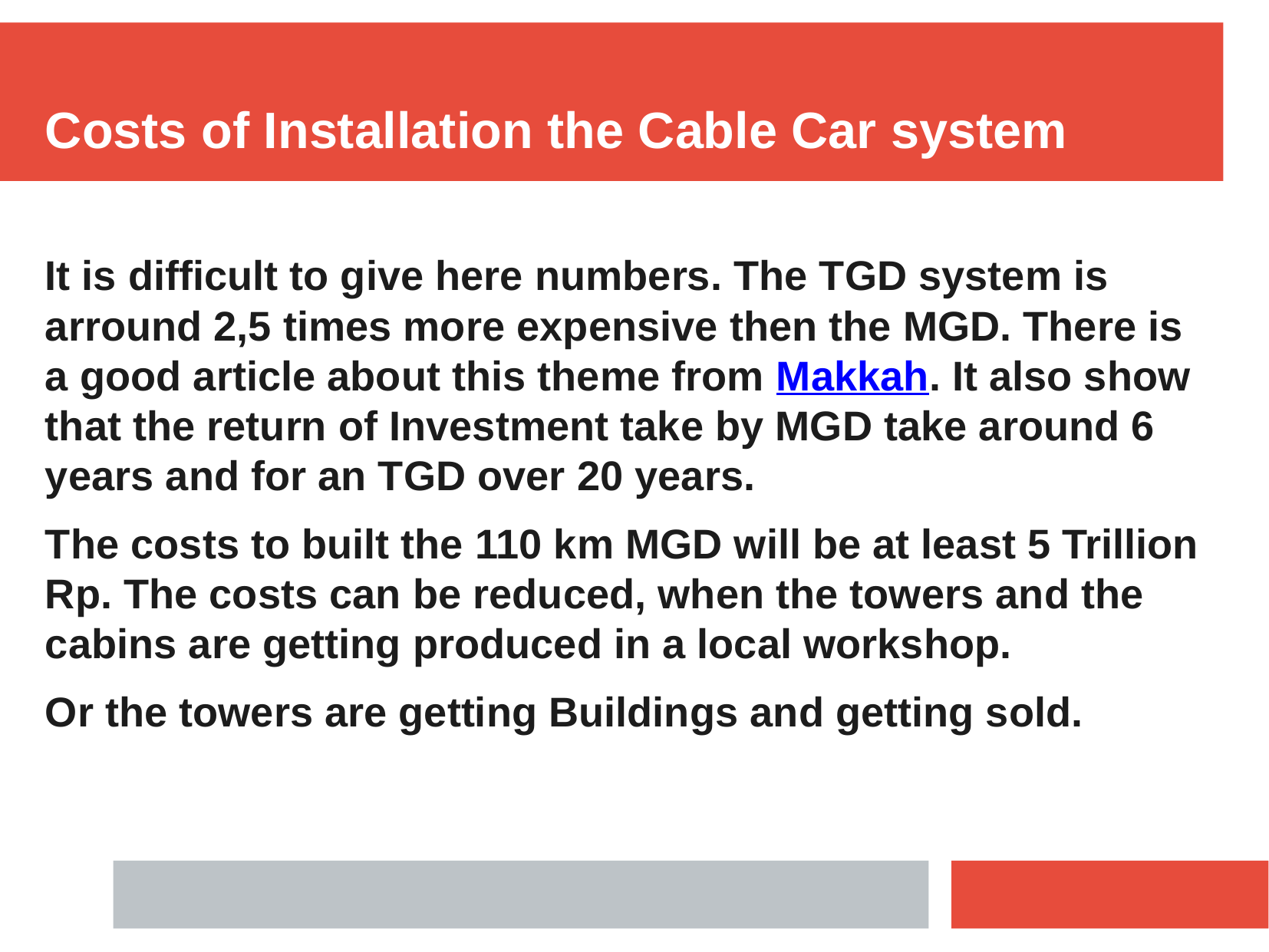

Costs of Installation the Cable Car system
It is difficult to give here numbers. The TGD system is arround 2,5 times more expensive then the MGD. There is a good article about this theme from Makkah. It also show that the return of Investment take by MGD take around 6 years and for an TGD over 20 years.
The costs to built the 110 km MGD will be at least 5 Trillion Rp. The costs can be reduced, when the towers and the cabins are getting produced in a local workshop.
Or the towers are getting Buildings and getting sold.